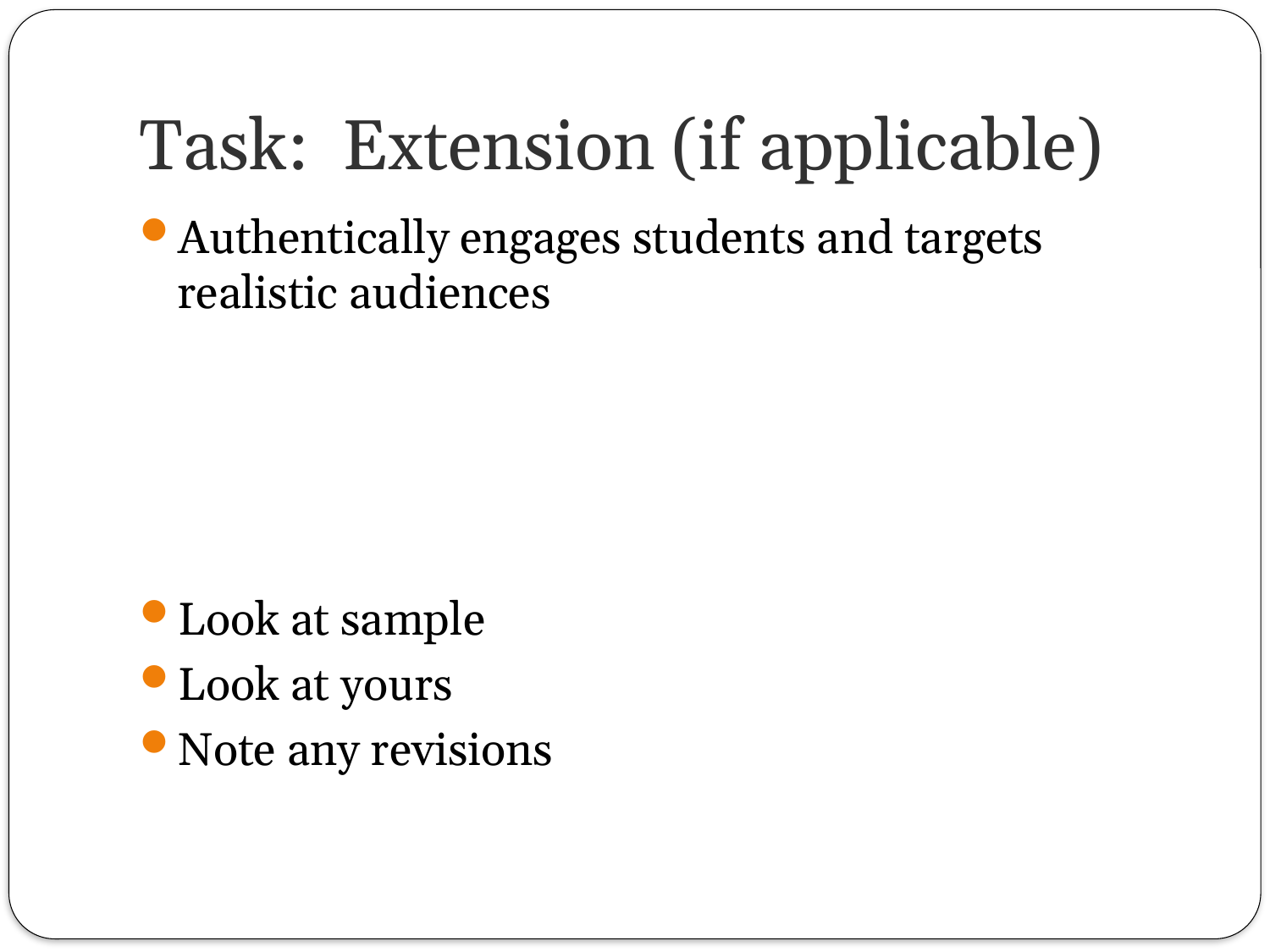

# Task:  Extension (if applicable)
Authentically engages students and targets realistic audiences

Look at sample
Look at yours
Note any revisions